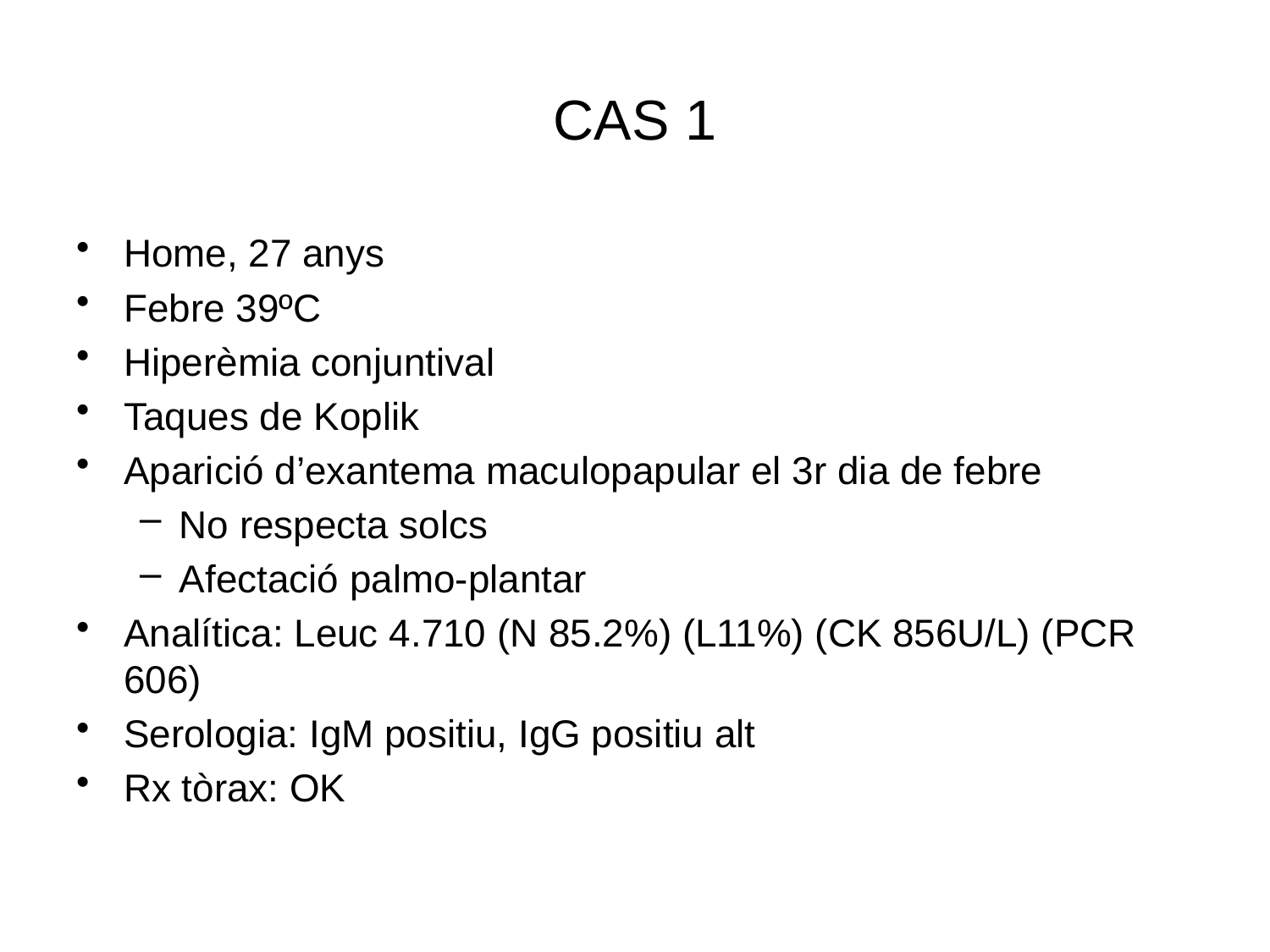

# CAS 1
Home, 27 anys
Febre 39ºC
Hiperèmia conjuntival
Taques de Koplik
Aparició d’exantema maculopapular el 3r dia de febre
No respecta solcs
Afectació palmo-plantar
Analítica: Leuc 4.710 (N 85.2%) (L11%) (CK 856U/L) (PCR 606)
Serologia: IgM positiu, IgG positiu alt
Rx tòrax: OK